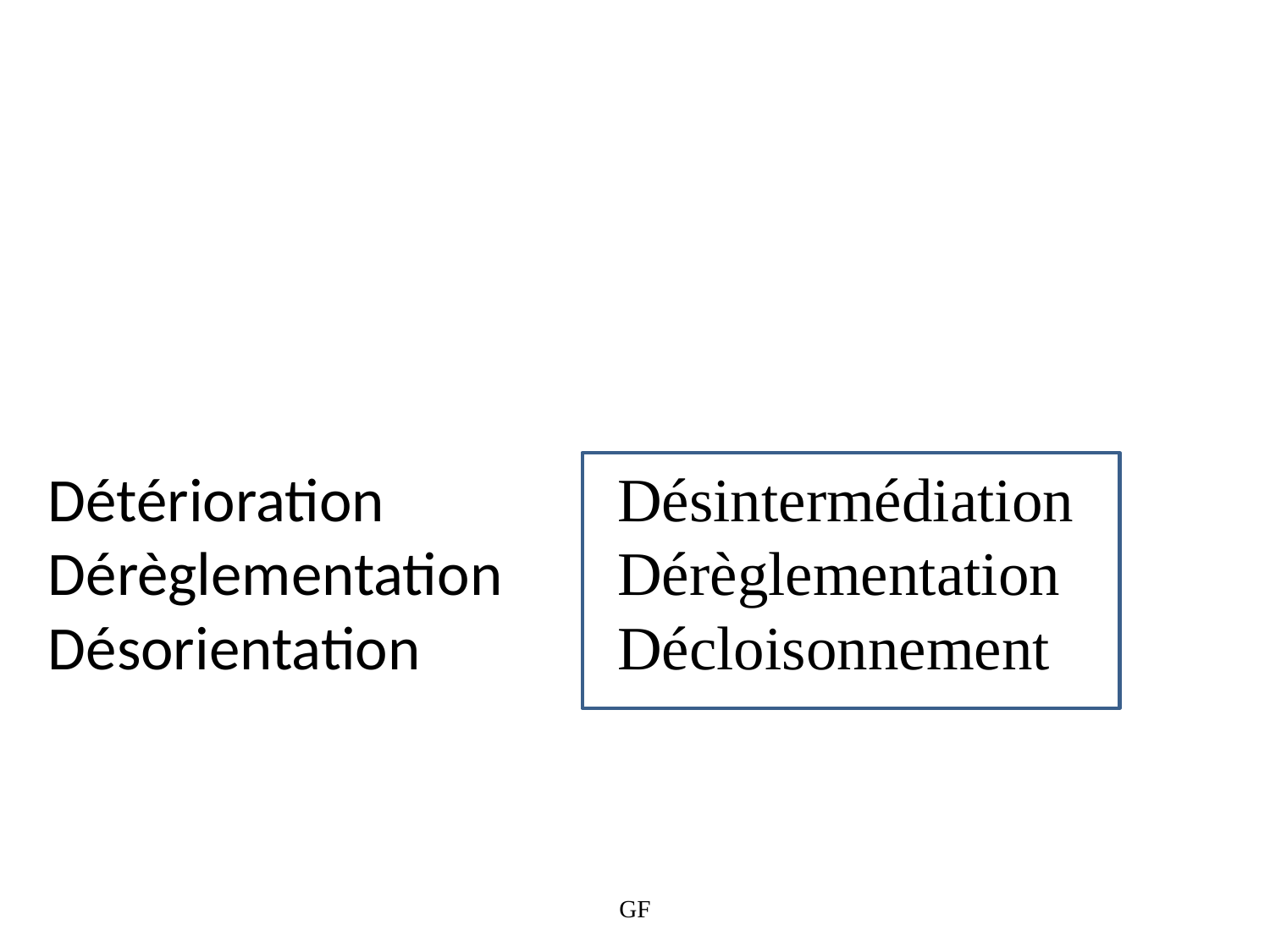

Détérioration
Dérèglementation
Désorientation
Désintermédiation
Dérèglementation
Décloisonnement
GF